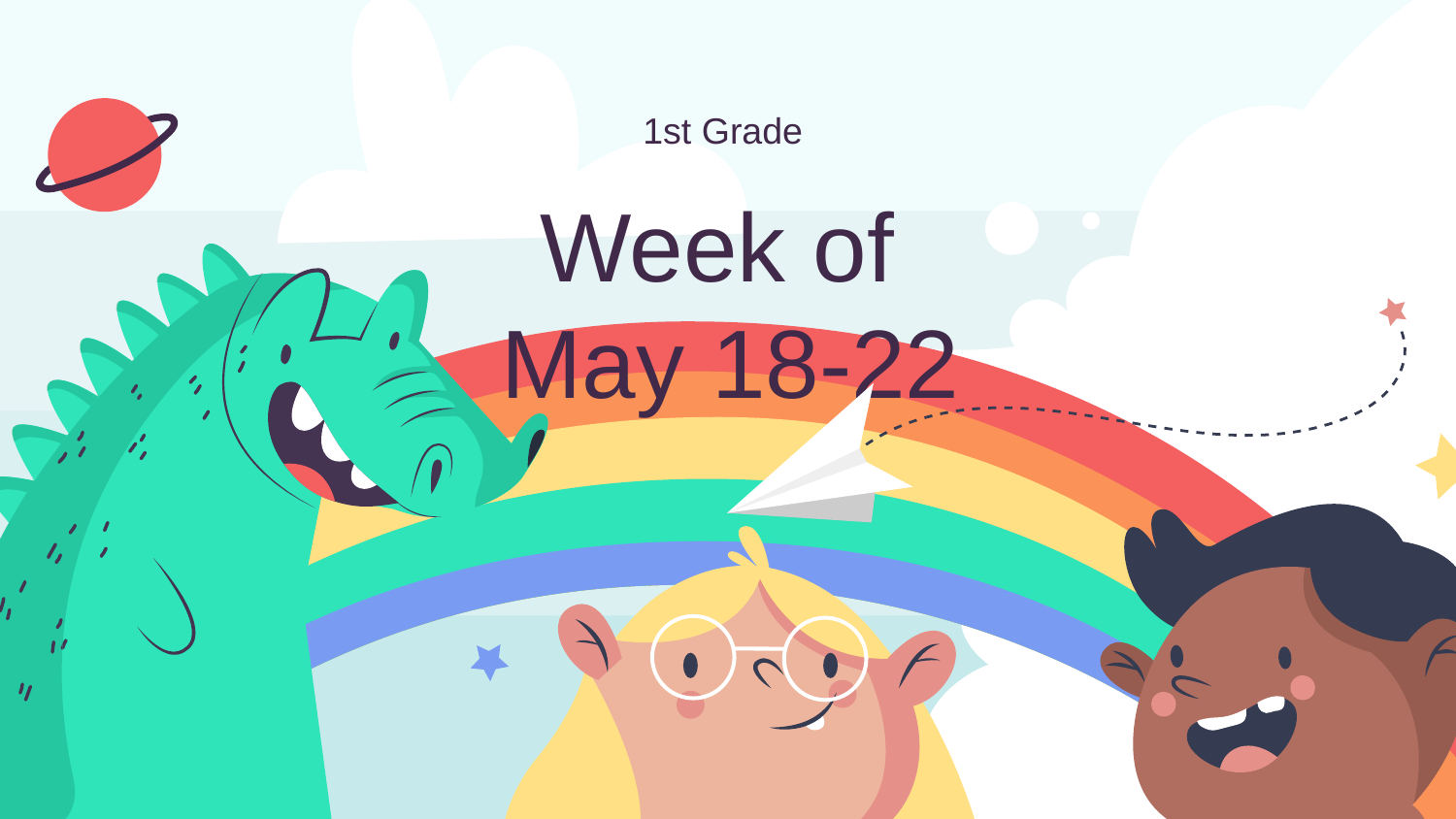

1st Grade

# Week of May 18-22